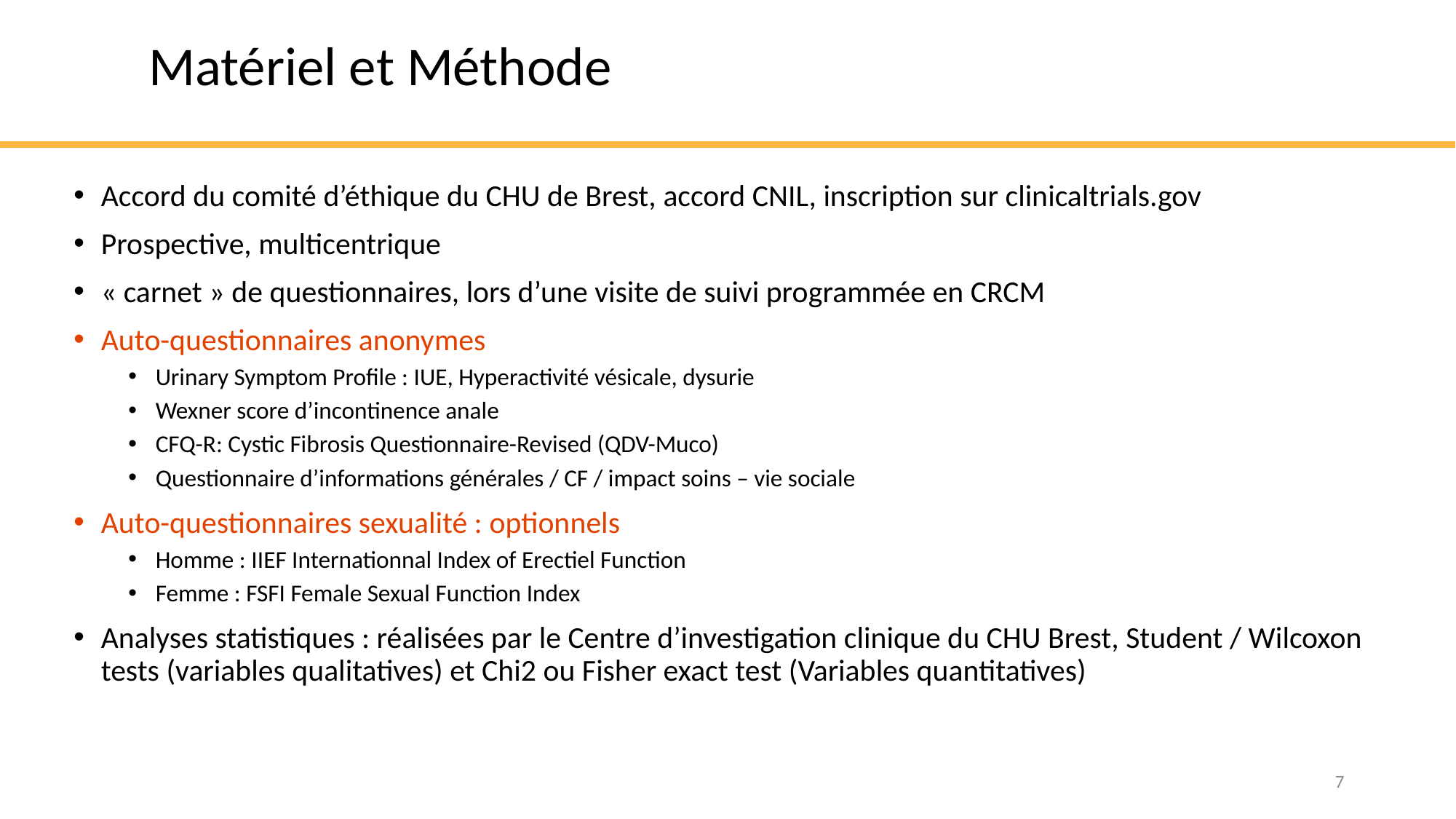

# Matériel et Méthode
Accord du comité d’éthique du CHU de Brest, accord CNIL, inscription sur clinicaltrials.gov
Prospective, multicentrique
« carnet » de questionnaires, lors d’une visite de suivi programmée en CRCM
Auto-questionnaires anonymes
Urinary Symptom Profile : IUE, Hyperactivité vésicale, dysurie
Wexner score d’incontinence anale
CFQ-R: Cystic Fibrosis Questionnaire-Revised (QDV-Muco)
Questionnaire d’informations générales / CF / impact soins – vie sociale
Auto-questionnaires sexualité : optionnels
Homme : IIEF Internationnal Index of Erectiel Function
Femme : FSFI Female Sexual Function Index
Analyses statistiques : réalisées par le Centre d’investigation clinique du CHU Brest, Student / Wilcoxon tests (variables qualitatives) et Chi2 ou Fisher exact test (Variables quantitatives)
7